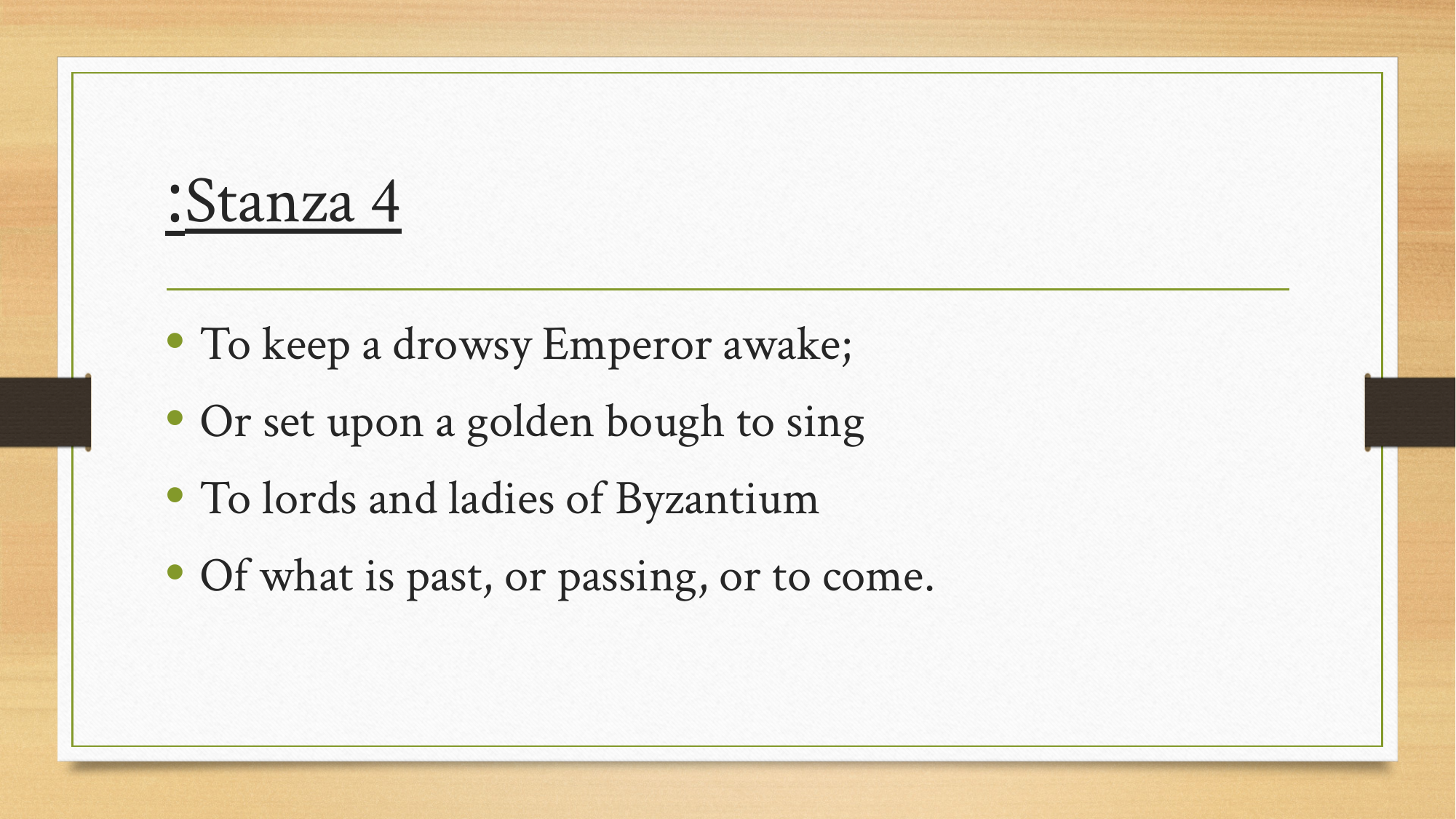

# Stanza 4:
To keep a drowsy Emperor awake;
Or set upon a golden bough to sing
To lords and ladies of Byzantium
Of what is past, or passing, or to come.